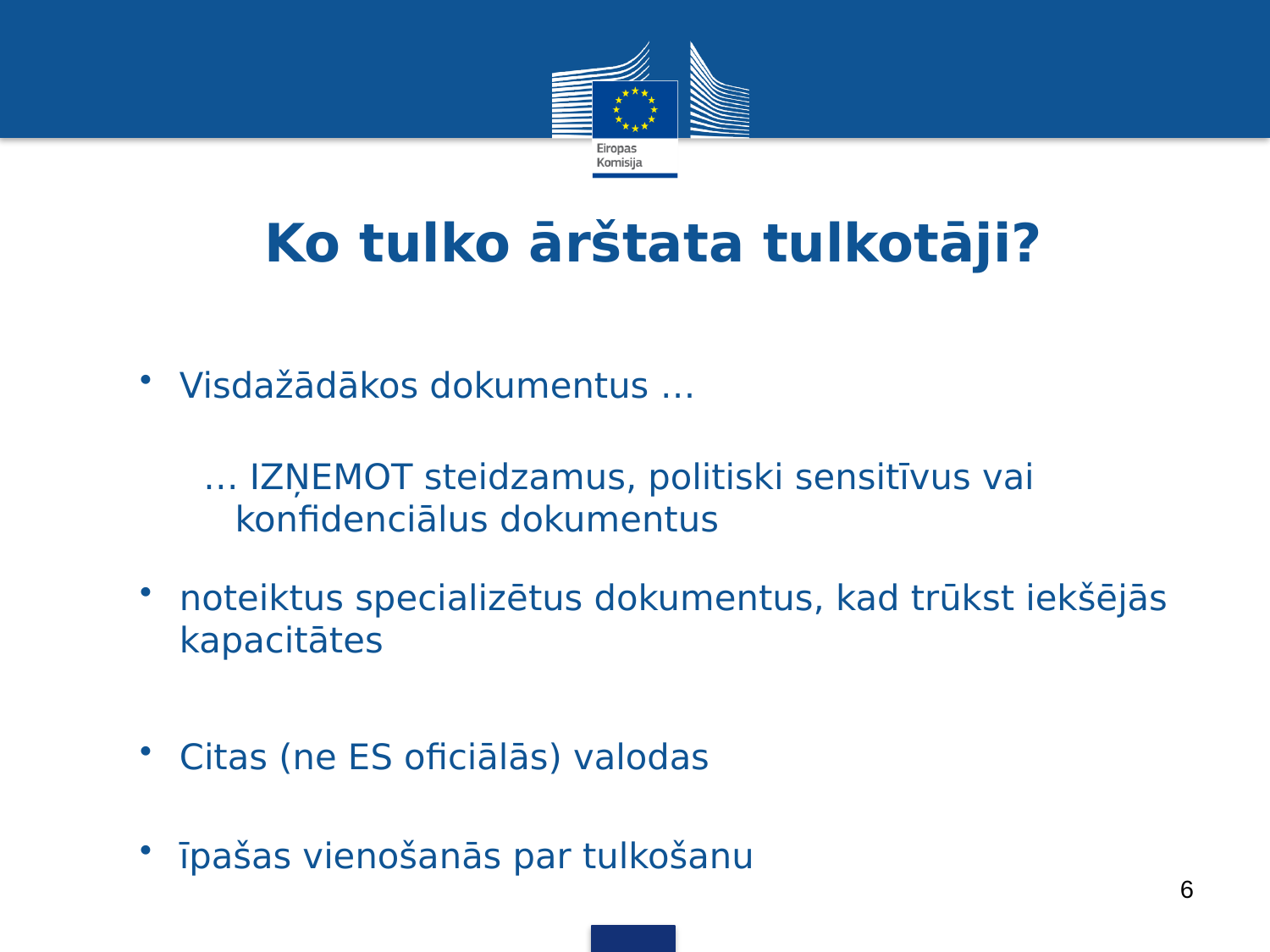

# Ko tulko ārštata tulkotāji?
Visdažādākos dokumentus …
… IZŅEMOT steidzamus, politiski sensitīvus vai konfidenciālus dokumentus
noteiktus specializētus dokumentus, kad trūkst iekšējās kapacitātes

Citas (ne ES oficiālās) valodas

īpašas vienošanās par tulkošanu

6